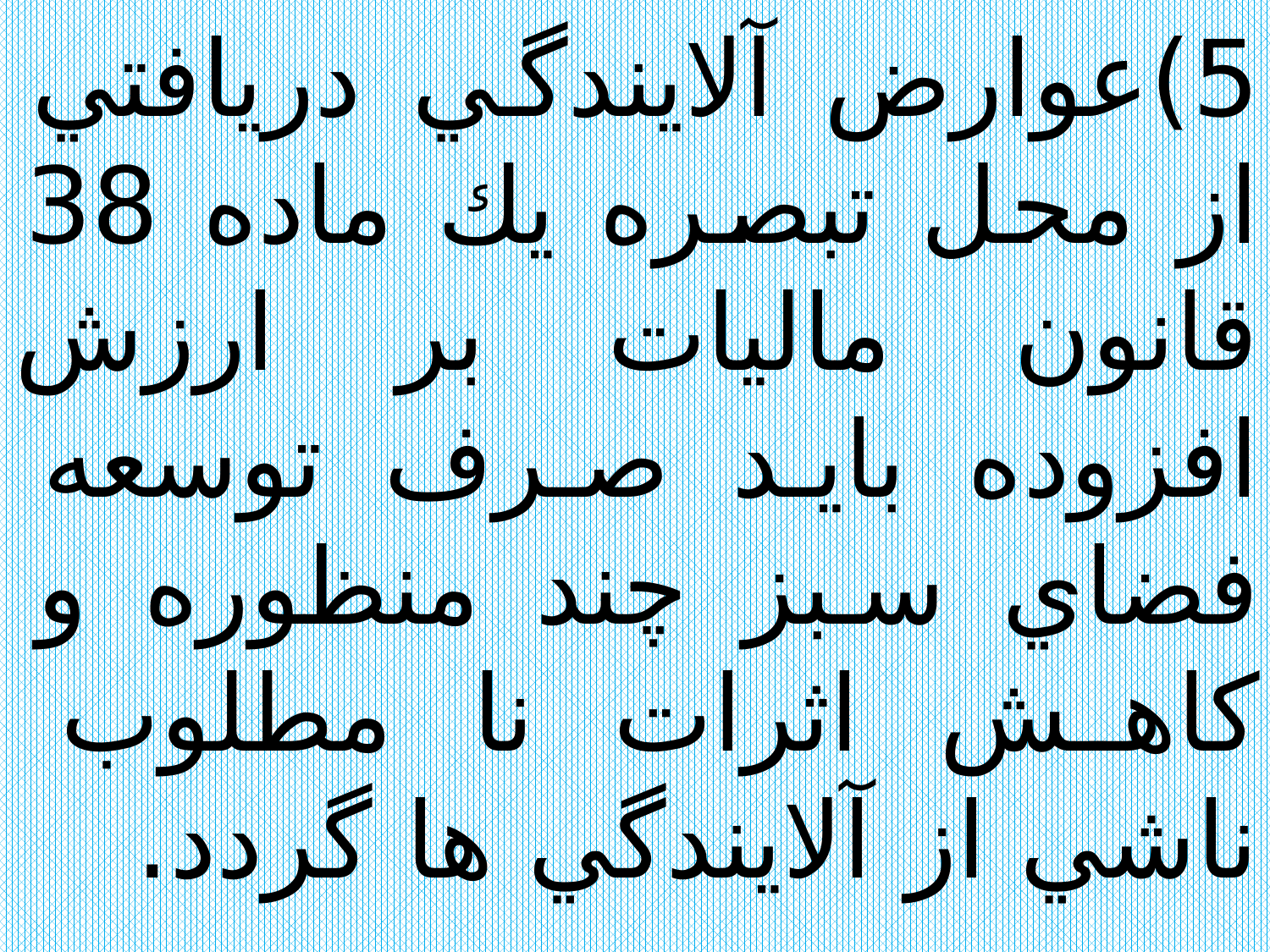

5)عوارض آلايندگي دريافتي از محل تبصره يك ماده 38 قانون ماليات بر ارزش افزوده بايد صرف توسعه فضاي سبز چند منظوره و كاهش اثرات نا مطلوب ناشي از آلايندگي ها گردد.